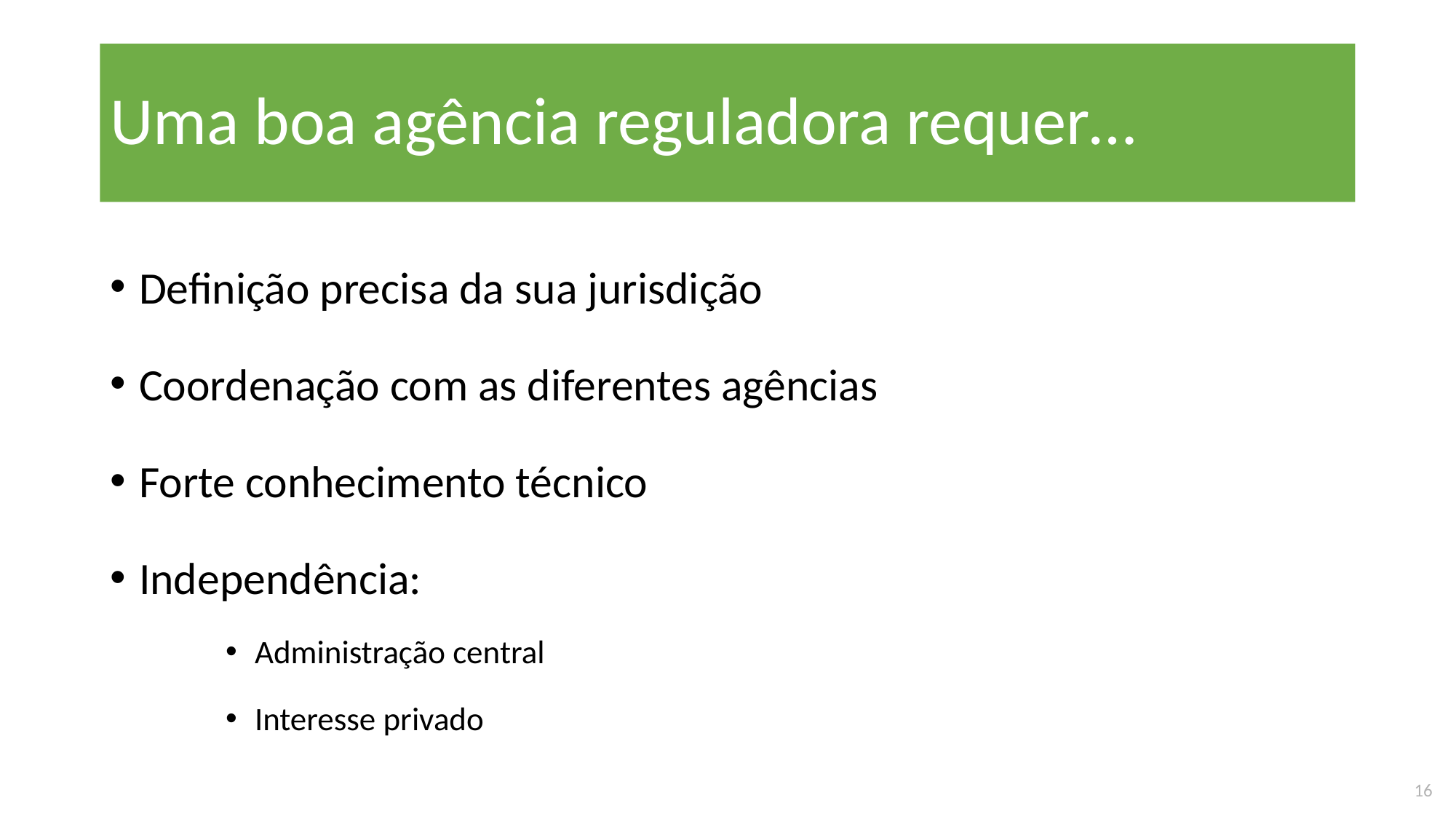

# Uma boa agência reguladora requer…
Definição precisa da sua jurisdição
Coordenação com as diferentes agências
Forte conhecimento técnico
Independência:
Administração central
Interesse privado

16